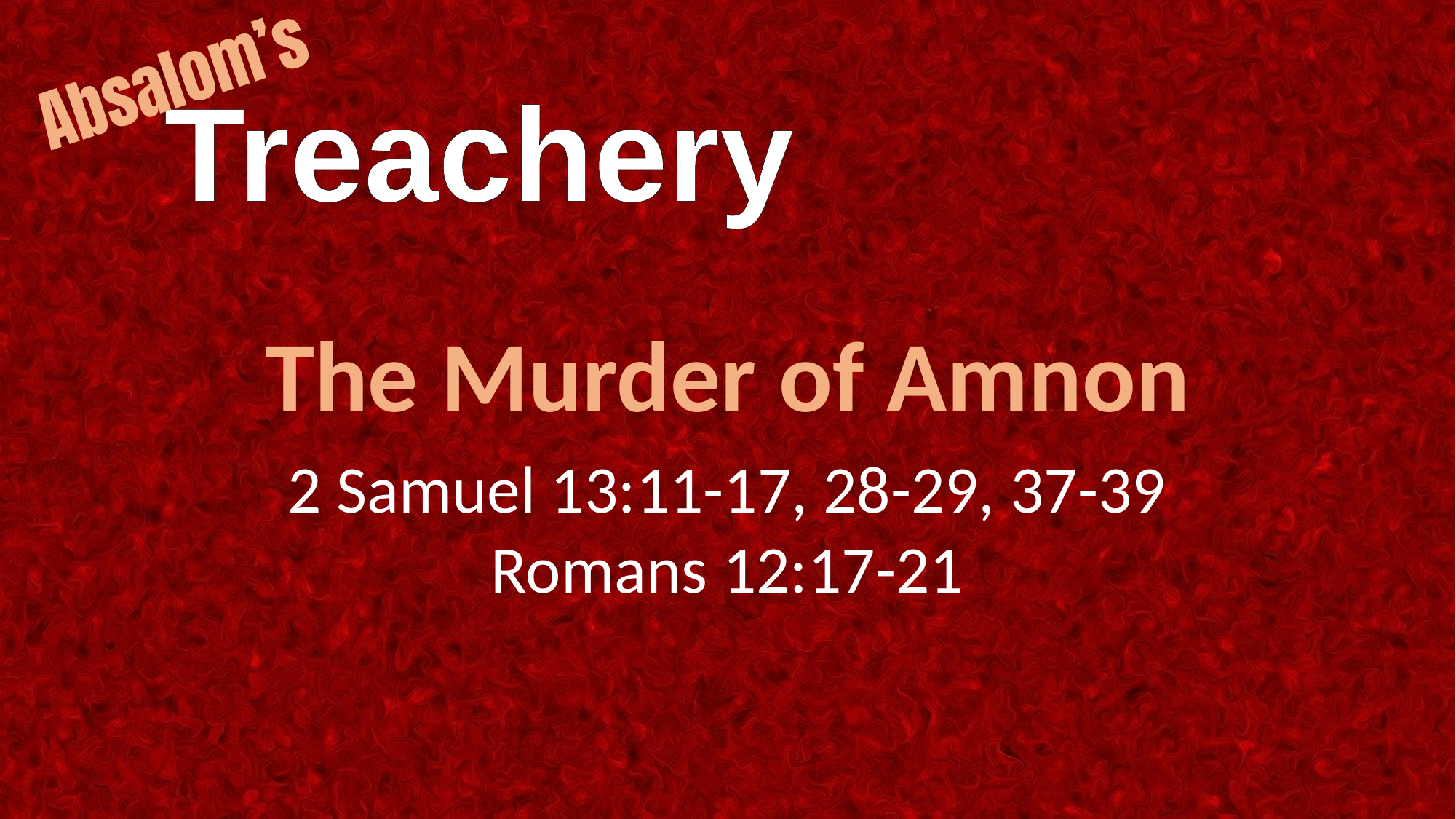

# Absalom’s
Treachery
The Murder of Amnon

2 Samuel 13:11-17, 28-29, 37-39
Romans 12:17-21